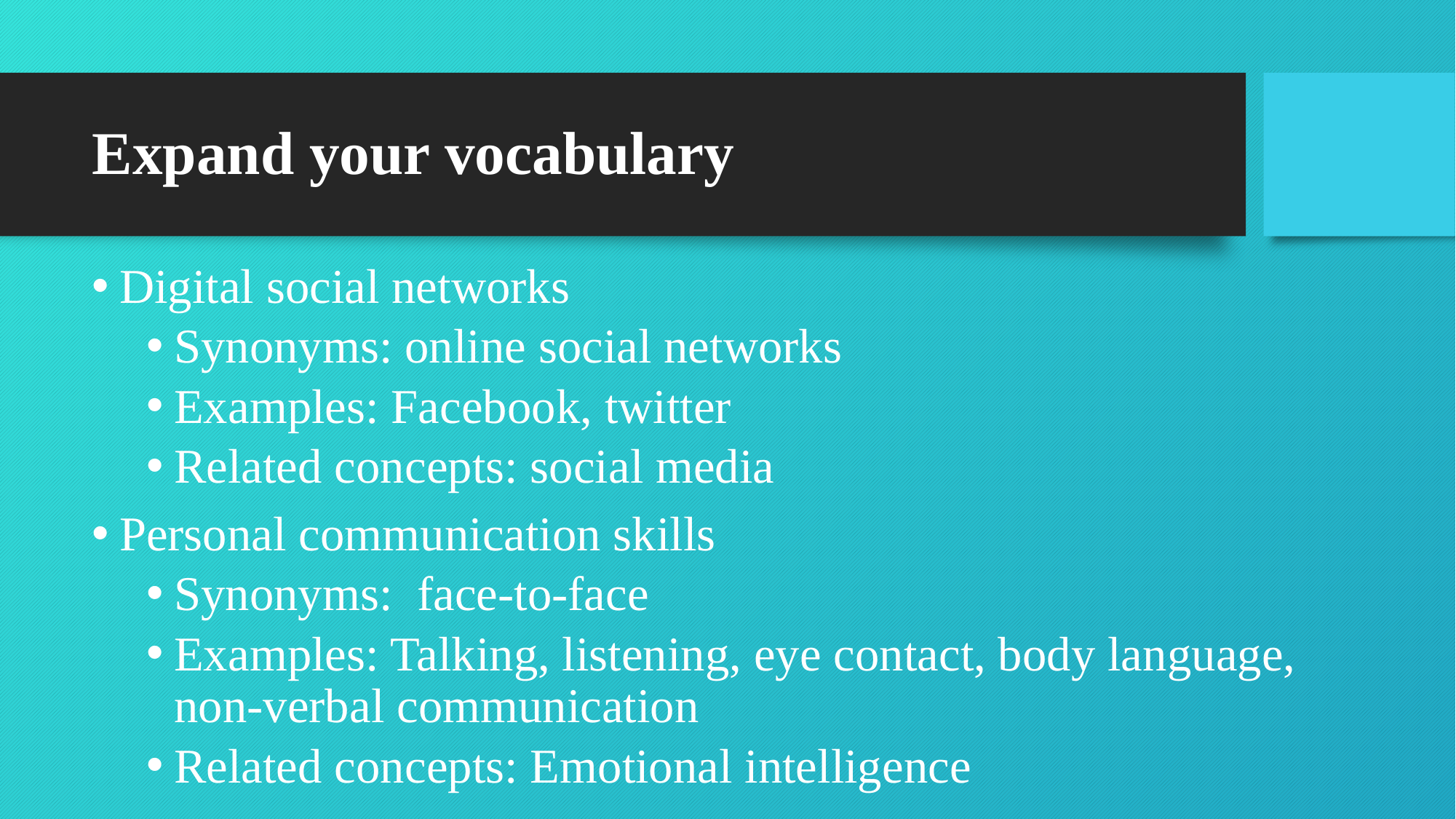

# Expand your vocabulary
Digital social networks
Synonyms: online social networks
Examples: Facebook, twitter
Related concepts: social media
Personal communication skills
Synonyms:  face-to-face
Examples: Talking, listening, eye contact, body language, non-verbal communication
Related concepts: Emotional intelligence